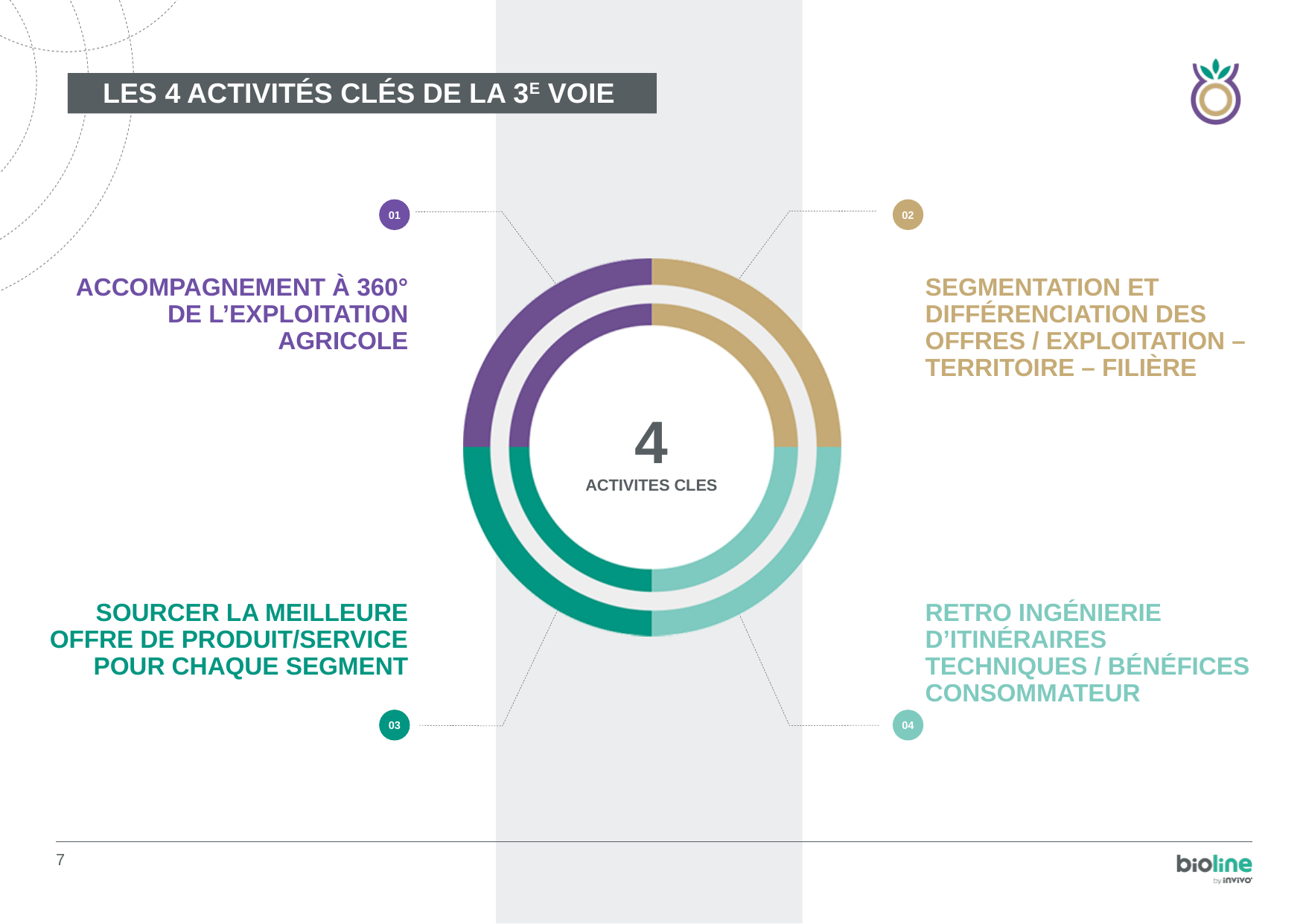

# les 4 activités clés de la 3e voie
Accompagnement à 360° de l’exploitation agricole

segmentation et différenciation DES OFFRES / exploitation – territoire – filière

4
ACTIVITES CLES
Sourcer La meilleure offre de produit/service pour chaque segment

Retro ingénierie d’itinéraires techniques / bénéfices consommateur
7